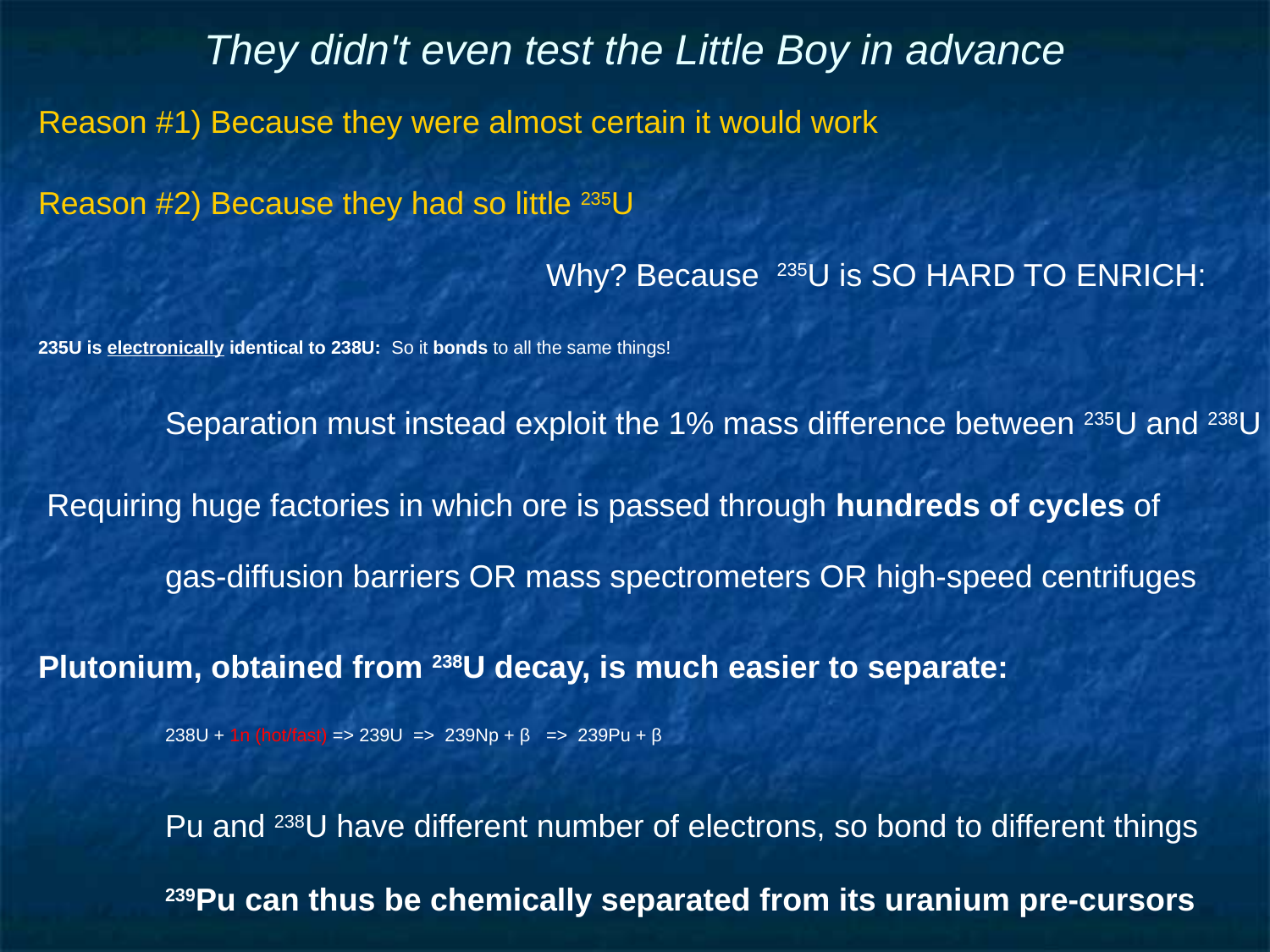

# They didn't even test the Little Boy in advance
Reason #1) Because they were almost certain it would work

Reason #2) Because they had so little 235U

				Why? Because  235U is SO HARD TO ENRICH:

235U is electronically identical to 238U:  So it bonds to all the same things!

	Separation must instead exploit the 1% mass difference between 235U and 238U

 Requiring huge factories in which ore is passed through hundreds of cycles of

	gas-diffusion barriers OR mass spectrometers OR high-speed centrifuges

Plutonium, obtained from 238U decay, is much easier to separate:

	238U + 1n (hot/fast) => 239U  =>  239Np + β 	=>  239Pu + β

	Pu and 238U have different number of electrons, so bond to different things

	239Pu can thus be chemically separated from its uranium pre-cursors